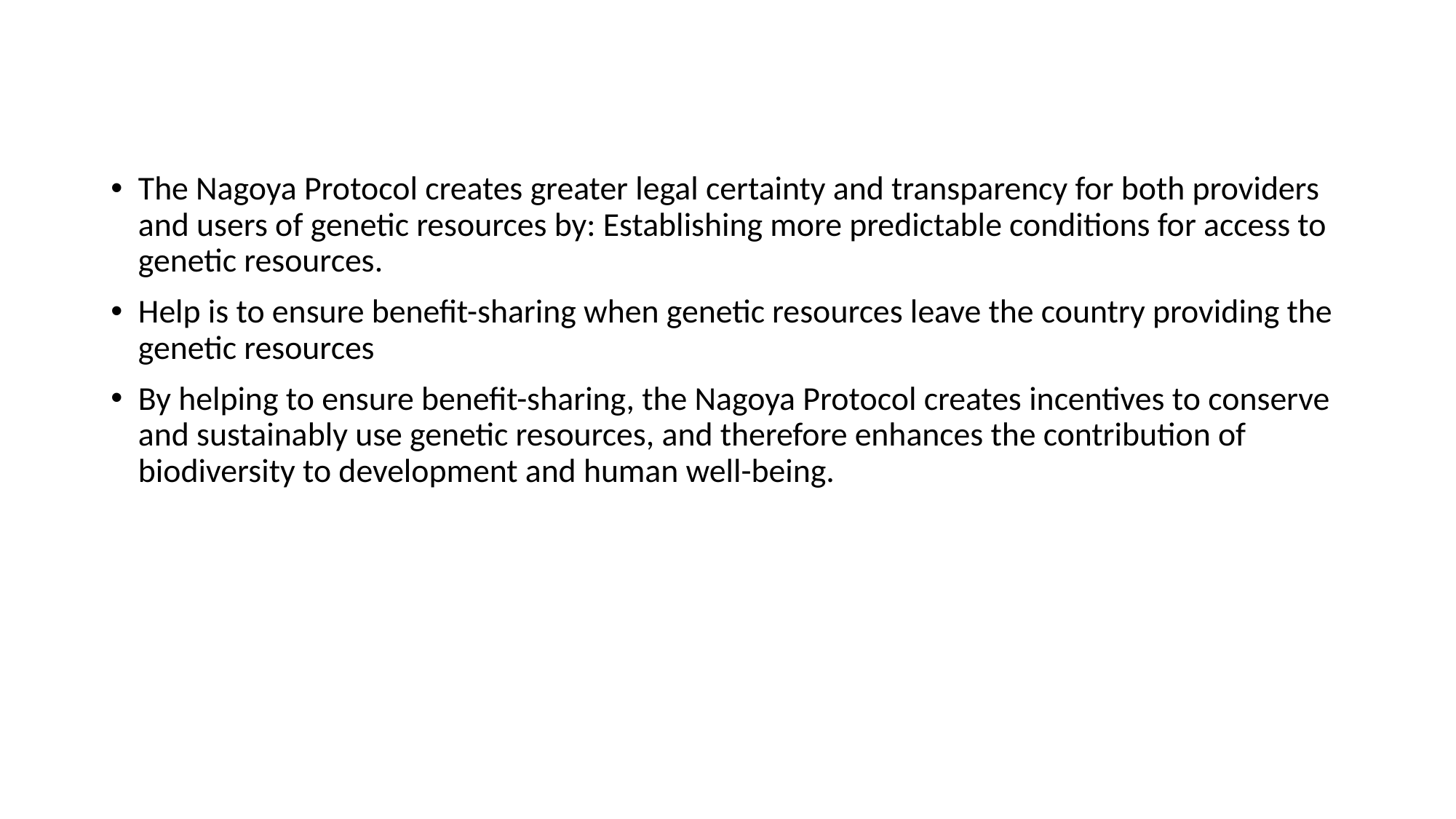

The Nagoya Protocol creates greater legal certainty and transparency for both providers and users of genetic resources by: Establishing more predictable conditions for access to genetic resources.
Help is to ensure benefit-sharing when genetic resources leave the country providing the genetic resources
By helping to ensure benefit-sharing, the Nagoya Protocol creates incentives to conserve and sustainably use genetic resources, and therefore enhances the contribution of biodiversity to development and human well-being.